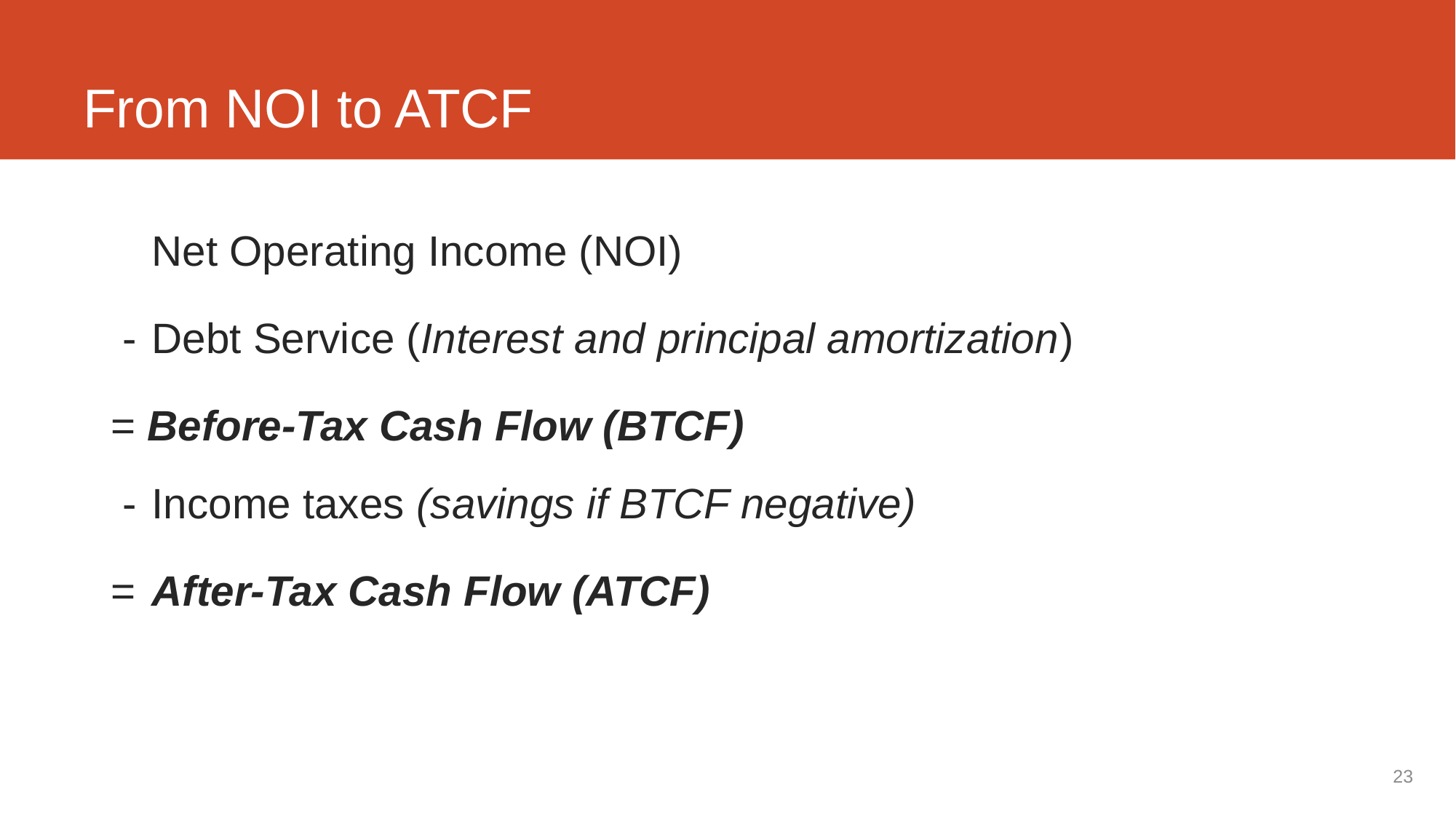

# From NOI to ATCF
	Net Operating Income (NOI)
 -	Debt Service (Interest and principal amortization)
= Before-Tax Cash Flow (BTCF)
 -	Income taxes (savings if BTCF negative)
=	After-Tax Cash Flow (ATCF)
23